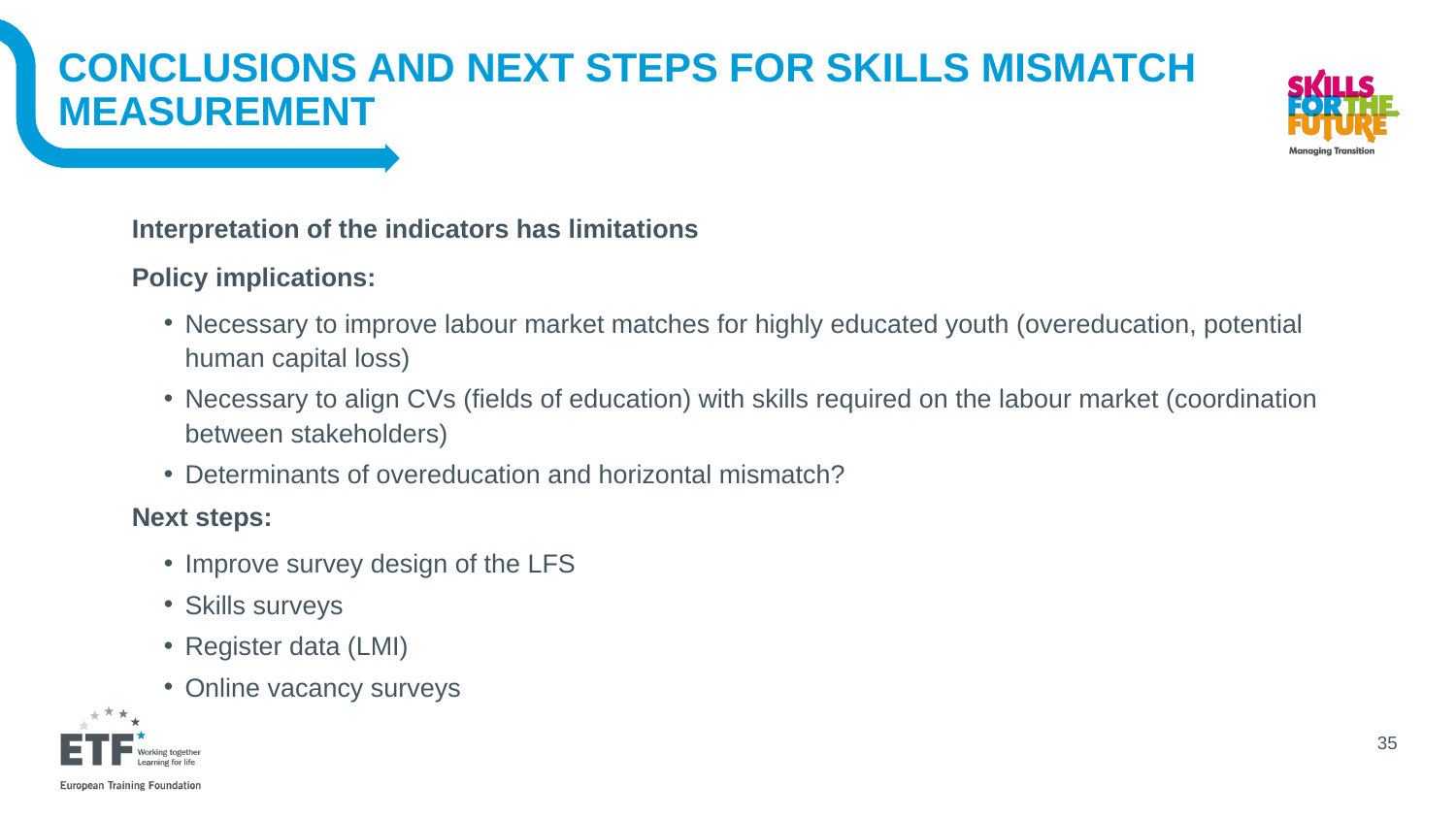

# Conclusions and next steps for skills mismatch measurement
Interpretation of the indicators has limitations
Policy implications:
Necessary to improve labour market matches for highly educated youth (overeducation, potential human capital loss)
Necessary to align CVs (fields of education) with skills required on the labour market (coordination between stakeholders)
Determinants of overeducation and horizontal mismatch?
Next steps:
Improve survey design of the LFS
Skills surveys
Register data (LMI)
Online vacancy surveys

35